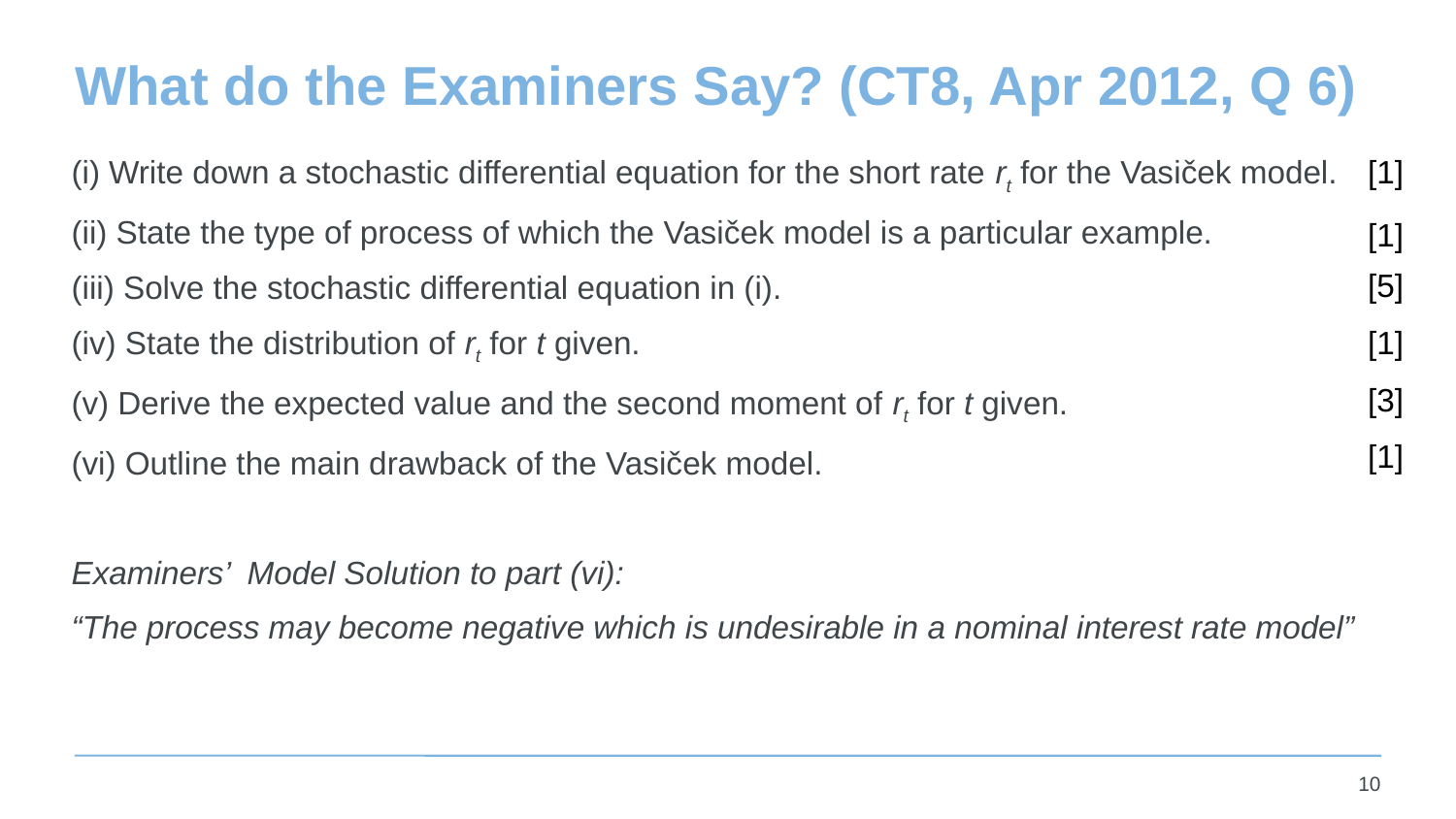

# What do the Examiners Say? (CT8, Apr 2012, Q 6)

[1]
[1]
[5]
[1]
[3]
[1]
(i) Write down a stochastic differential equation for the short rate rt for the Vasiček model.
(ii) State the type of process of which the Vasiček model is a particular example.
(iii) Solve the stochastic differential equation in (i).
(iv) State the distribution of rt for t given.
(v) Derive the expected value and the second moment of rt for t given.
(vi) Outline the main drawback of the Vasiček model.

Examiners’  Model Solution to part (vi):
“The process may become negative which is undesirable in a nominal interest rate model”
10